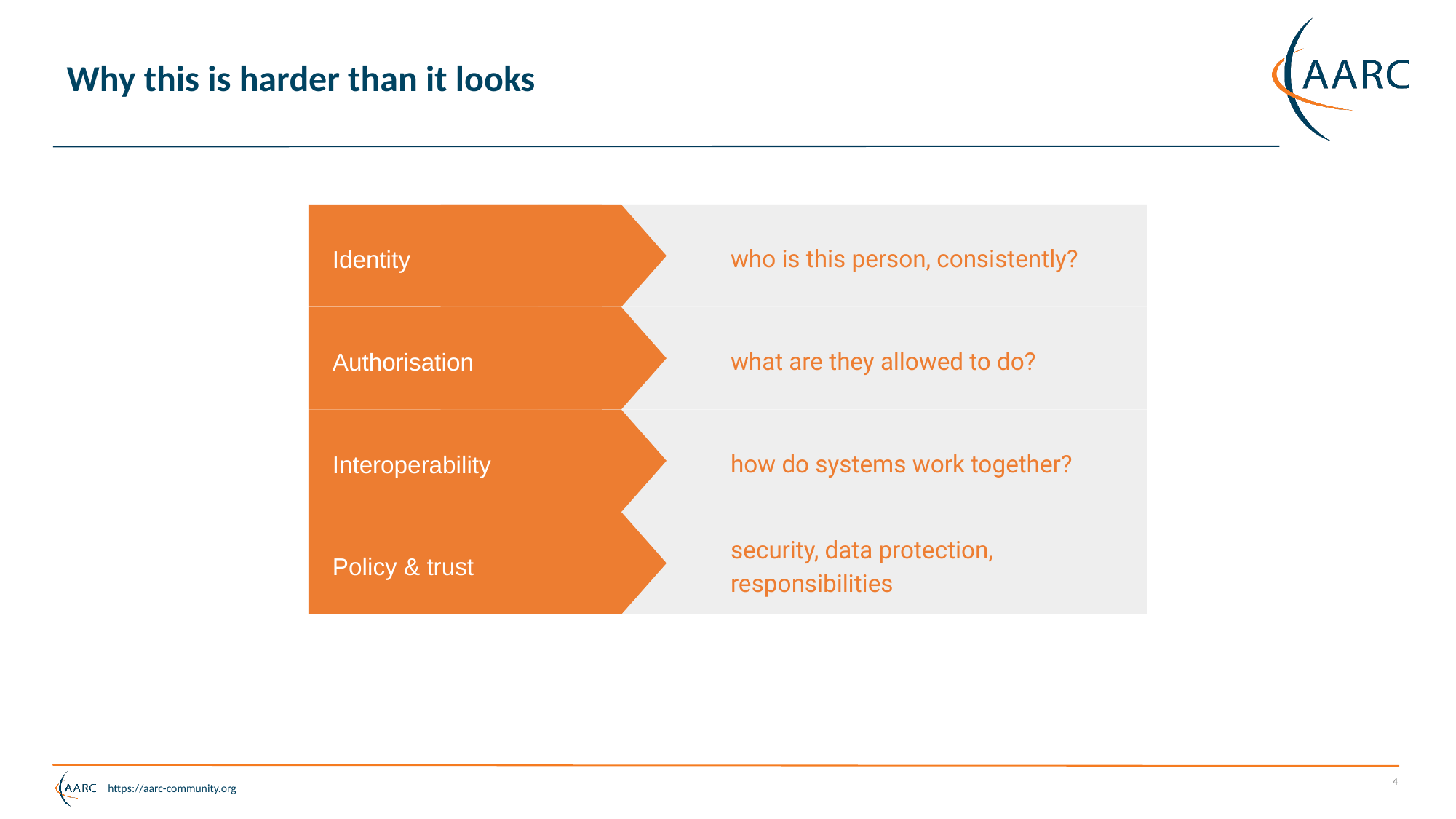

# Why this is harder than it looks

who is this person, consistently?
Identity

what are they allowed to do?
Authorisation

how do systems work together?
Interoperability

security, data protection, responsibilities
Policy & trust
4